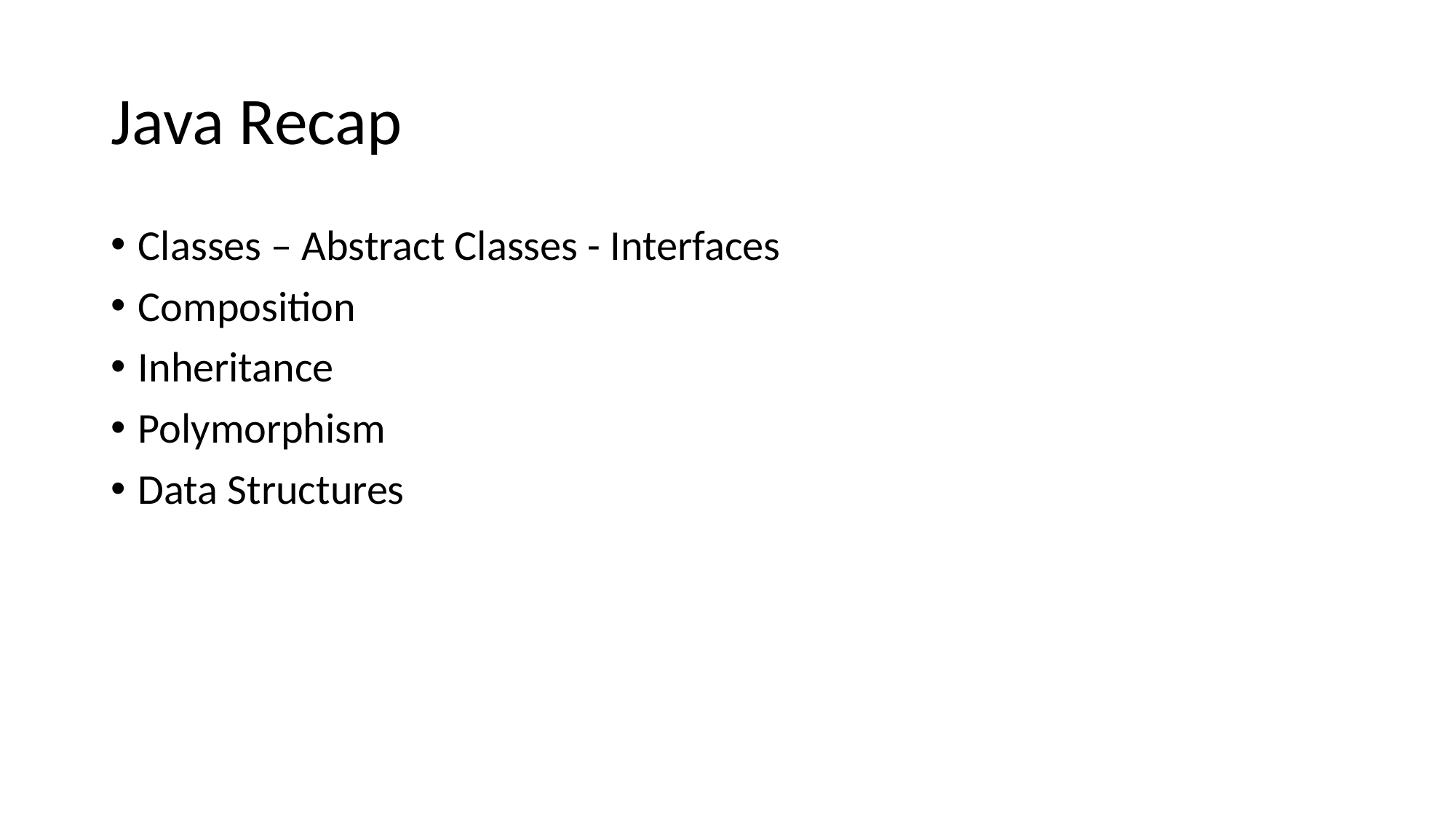

# Java Recap
Classes – Abstract Classes - Interfaces
Composition
Inheritance
Polymorphism
Data Structures